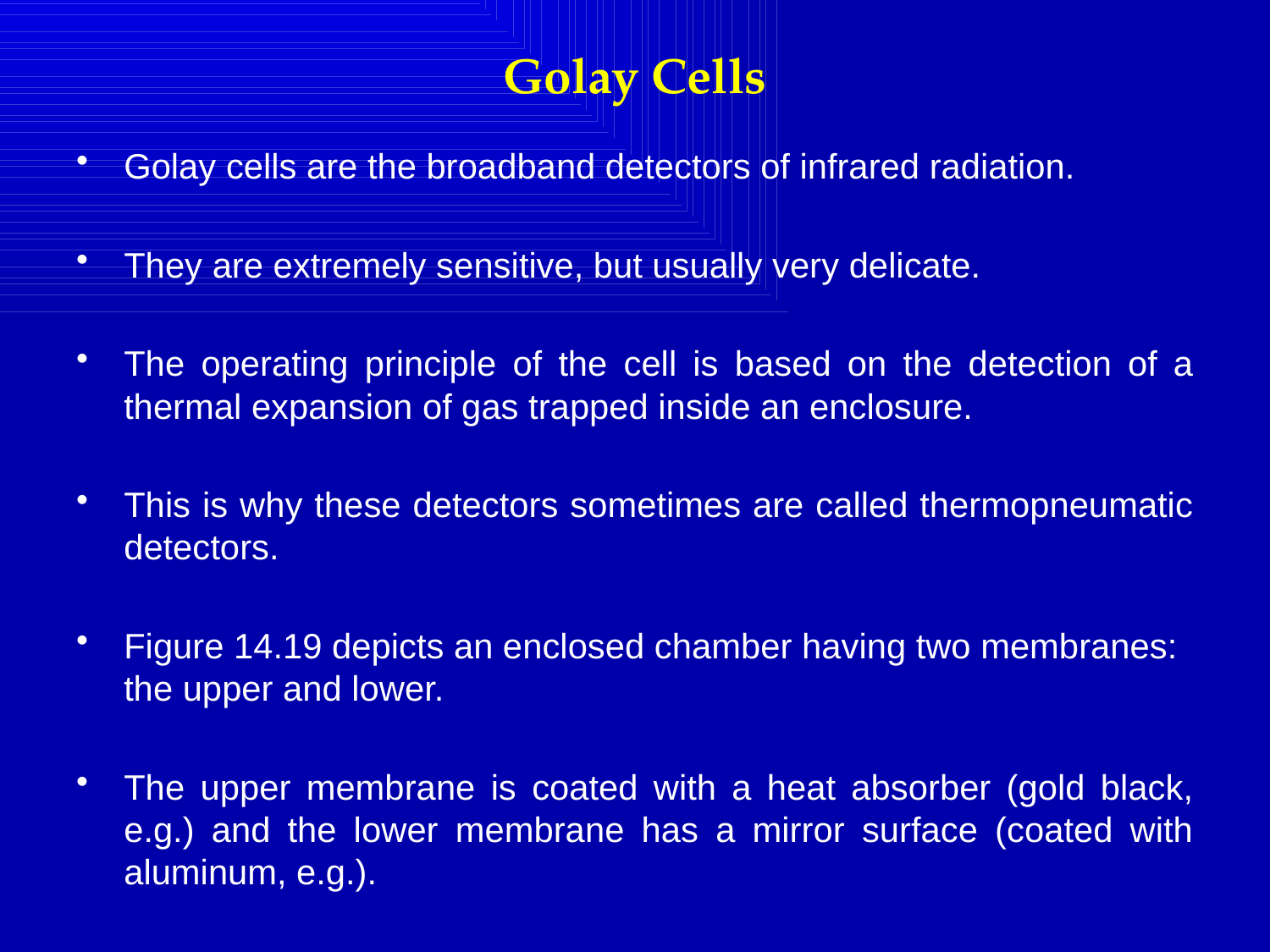

# Golay Cells
Golay cells are the broadband detectors of infrared radiation.

They are extremely sensitive, but usually very delicate.

The operating principle of the cell is based on the detection of a thermal expansion of gas trapped inside an enclosure.

This is why these detectors sometimes are called thermopneumatic detectors.

Figure 14.19 depicts an enclosed chamber having two membranes: the upper and lower.

The upper membrane is coated with a heat absorber (gold black, e.g.) and the lower membrane has a mirror surface (coated with aluminum, e.g.).